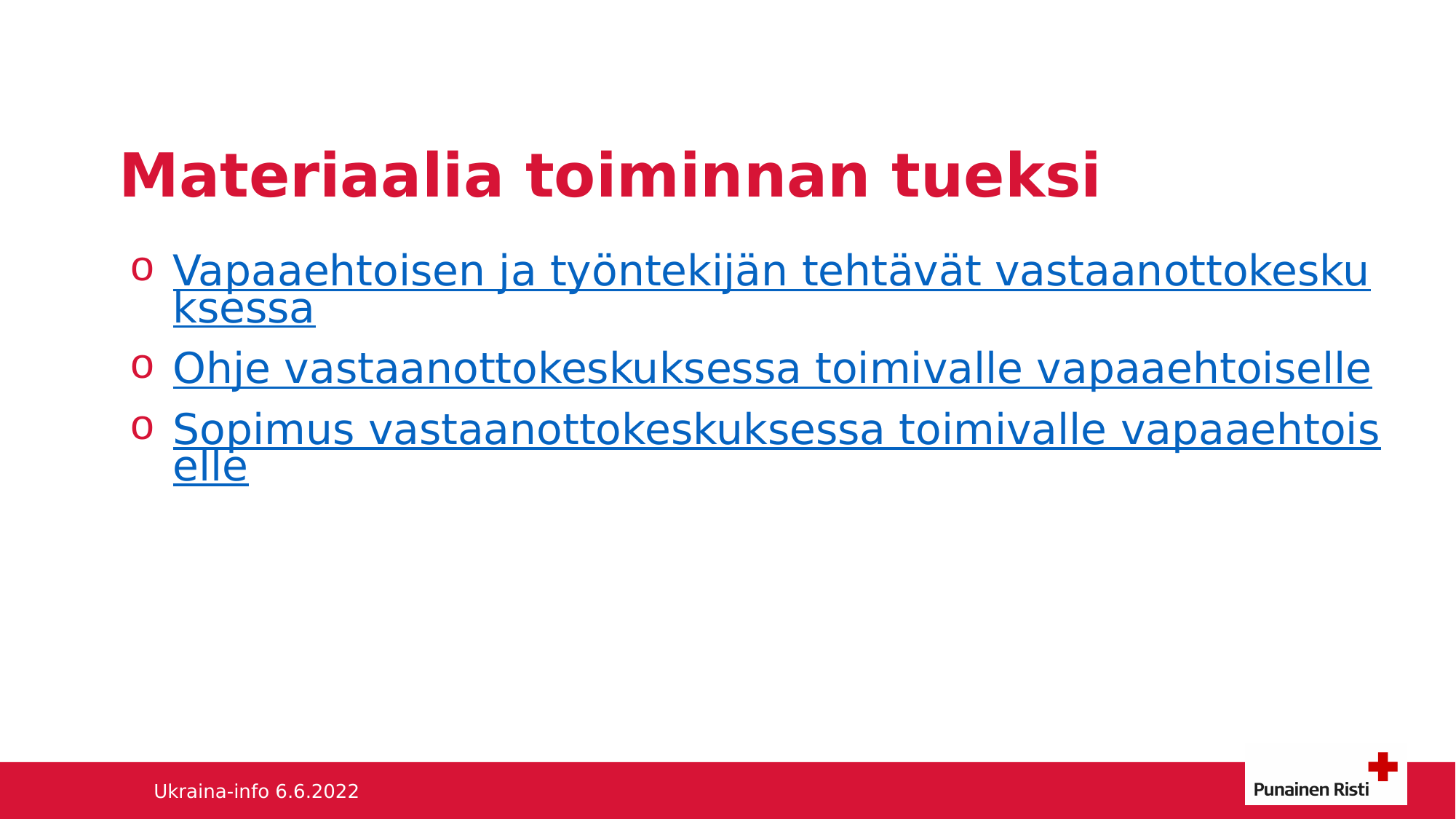

# Materiaalia toiminnan tueksi
Vapaaehtoisen ja työntekijän tehtävät vastaanottokeskuksessa
Ohje vastaanottokeskuksessa toimivalle vapaaehtoiselle
Sopimus vastaanottokeskuksessa toimivalle vapaaehtoiselle